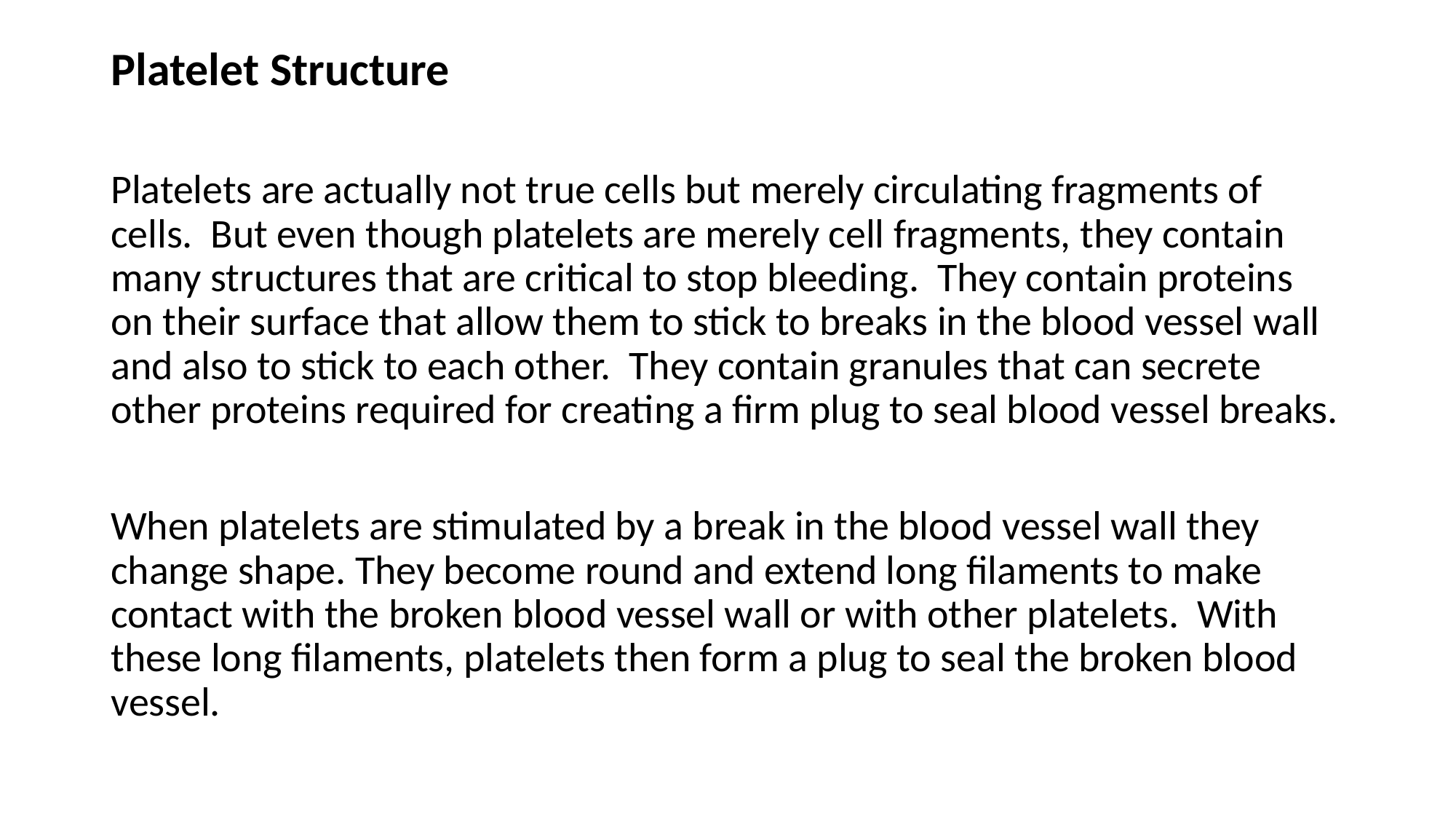

Platelet Structure

Platelets are actually not true cells but merely circulating fragments of cells.  But even though platelets are merely cell fragments, they contain many structures that are critical to stop bleeding.  They contain proteins on their surface that allow them to stick to breaks in the blood vessel wall and also to stick to each other.  They contain granules that can secrete other proteins required for creating a firm plug to seal blood vessel breaks.

When platelets are stimulated by a break in the blood vessel wall they change shape. They become round and extend long filaments to make contact with the broken blood vessel wall or with other platelets.  With these long filaments, platelets then form a plug to seal the broken blood vessel.